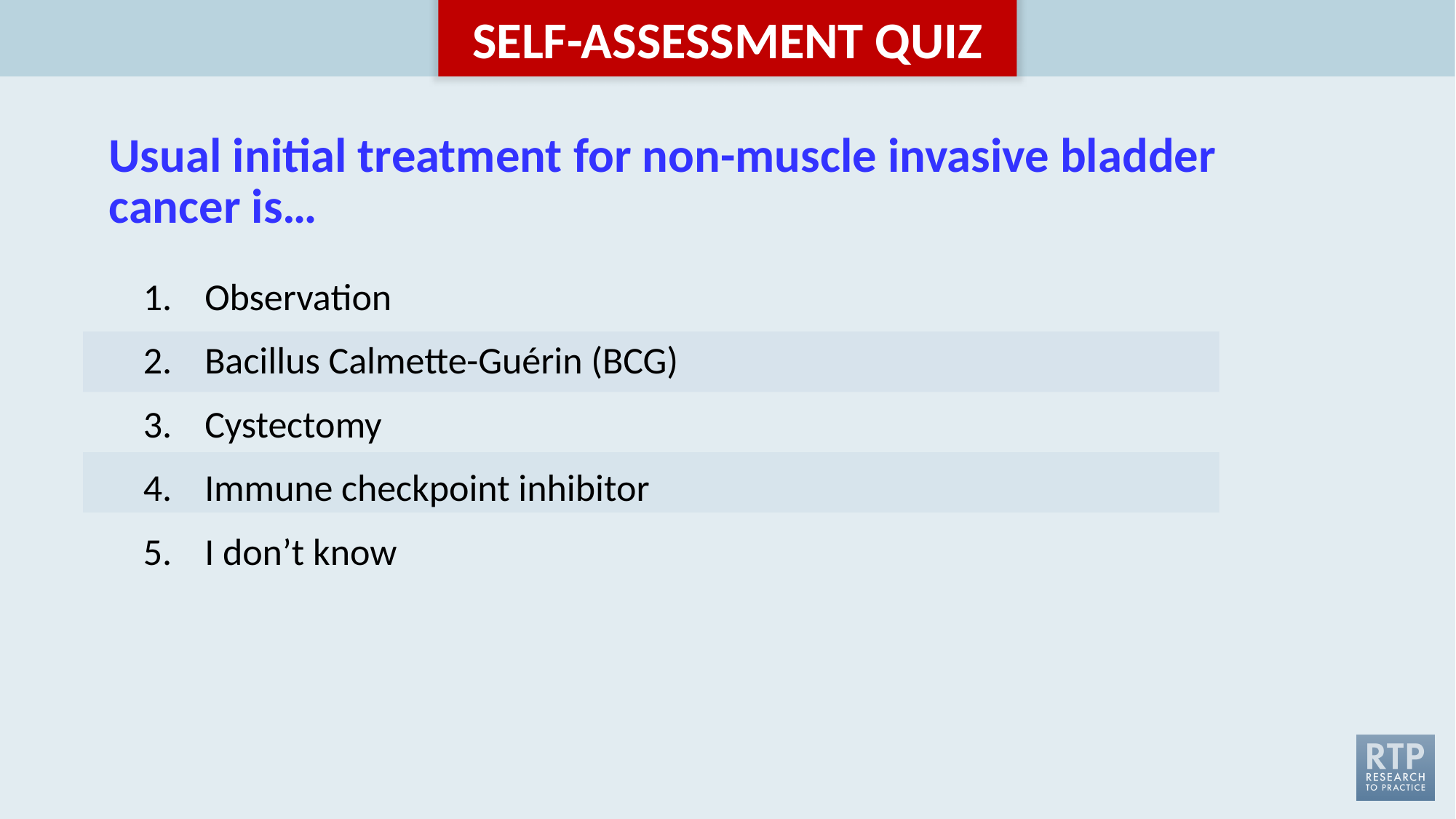

# Usual initial treatment for non-muscle invasive bladder cancer is…
Observation
Bacillus Calmette-Guérin (BCG)
Cystectomy
Immune checkpoint inhibitor
I don’t know
|  |
| --- |
|  |
|  |
|  |
|  |